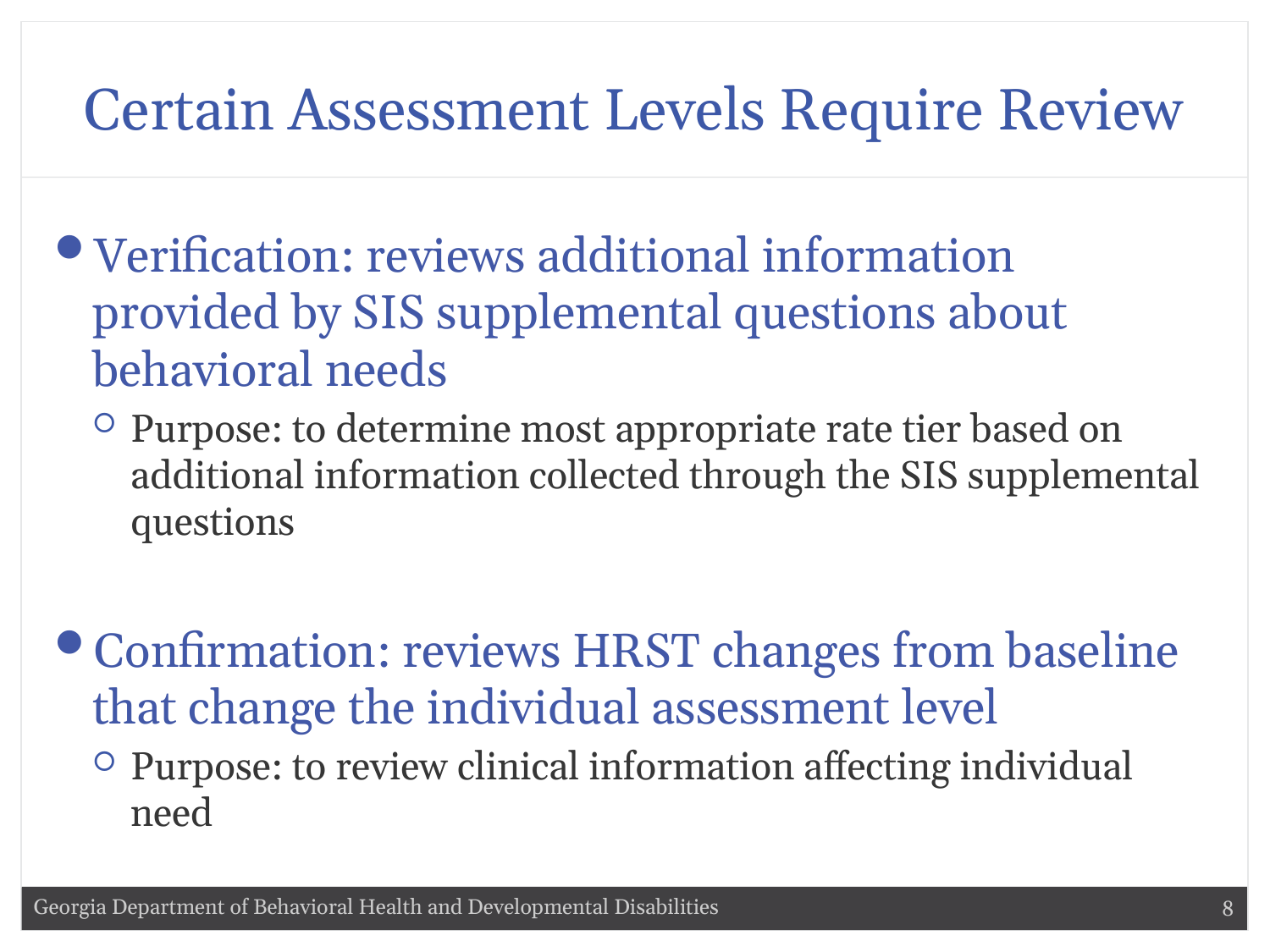

# Certain Assessment Levels Require Review
Verification: reviews additional information provided by SIS supplemental questions about behavioral needs
Purpose: to determine most appropriate rate tier based on additional information collected through the SIS supplemental questions

Confirmation: reviews HRST changes from baseline that change the individual assessment level
Purpose: to review clinical information affecting individual need